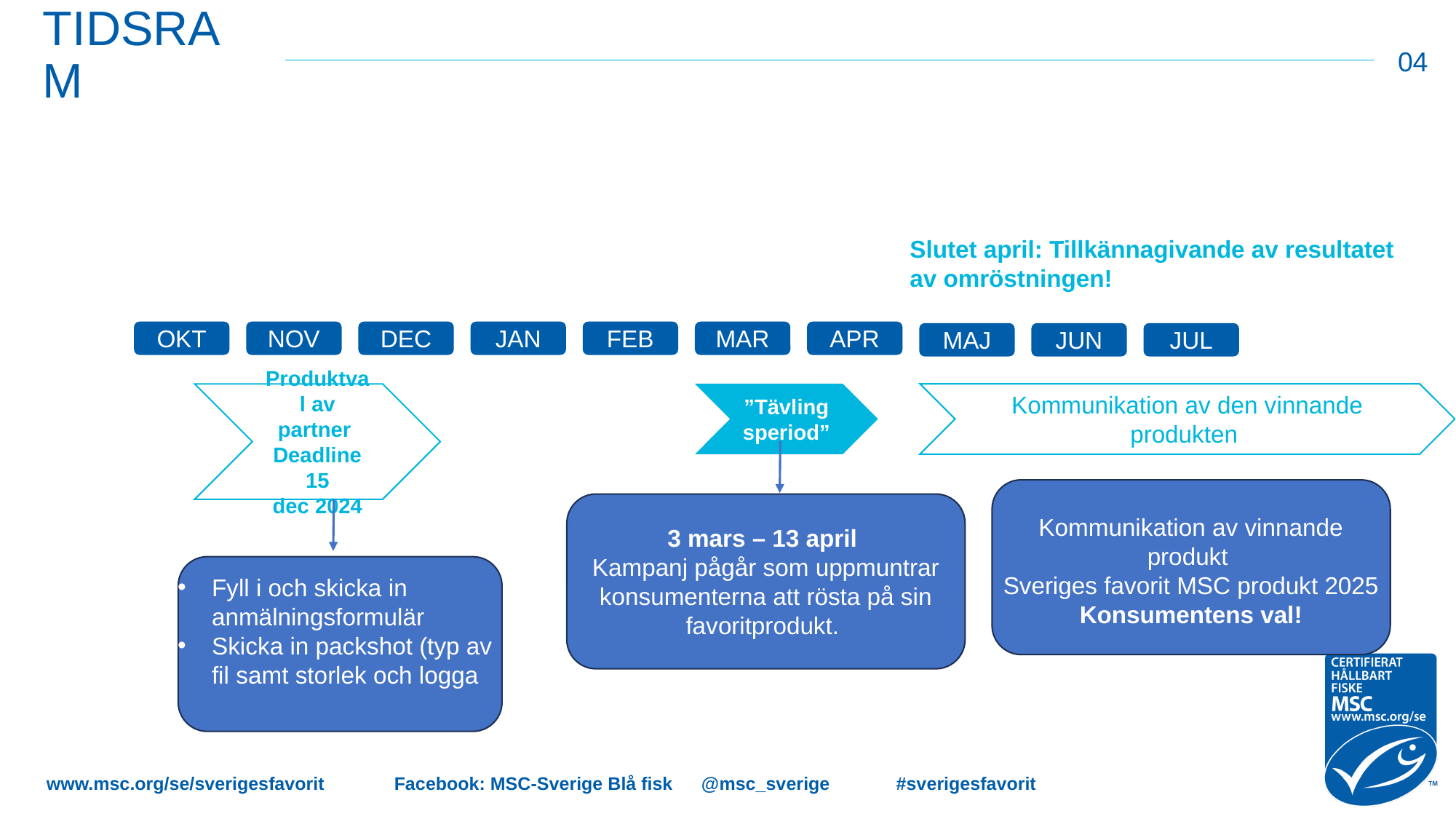

# TIDSRAM
04
Slutet april: Tillkännagivande av resultatet
av omröstningen!

OKT
NOV
DEC
JAN
FEB
MAR
APR
MAJ
JUN
JUL
”Tävlingsperiod”
Kommunikation av den vinnande produkten
Produktval av partner
Deadline 15 dec 2024

Kommunikation av vinnande produkt
Sveriges favorit MSC produkt 2025
Konsumentens val!
3 mars – 13 april
Kampanj pågår som uppmuntrar konsumenterna att rösta på sin favoritprodukt.

Fyll i och skicka in anmälningsformulär
Skicka in packshot (typ av fil samt storlek och logga